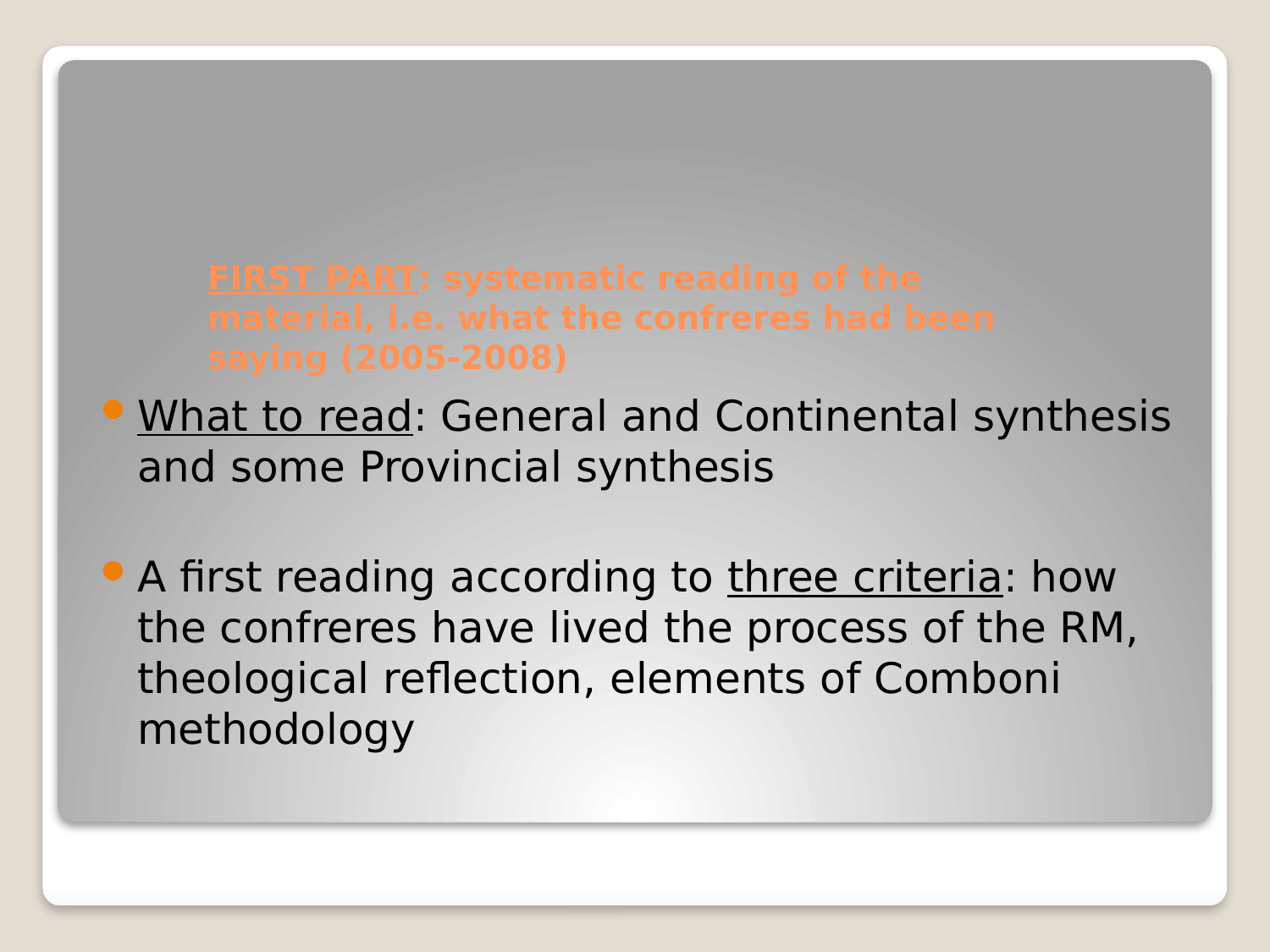

# FIRST PART: systematic reading of the material, i.e. what the confreres had been saying (2005-2008)
What to read: General and Continental synthesis and some Provincial synthesis

A first reading according to three criteria: how the confreres have lived the process of the RM, theological reflection, elements of Comboni methodology